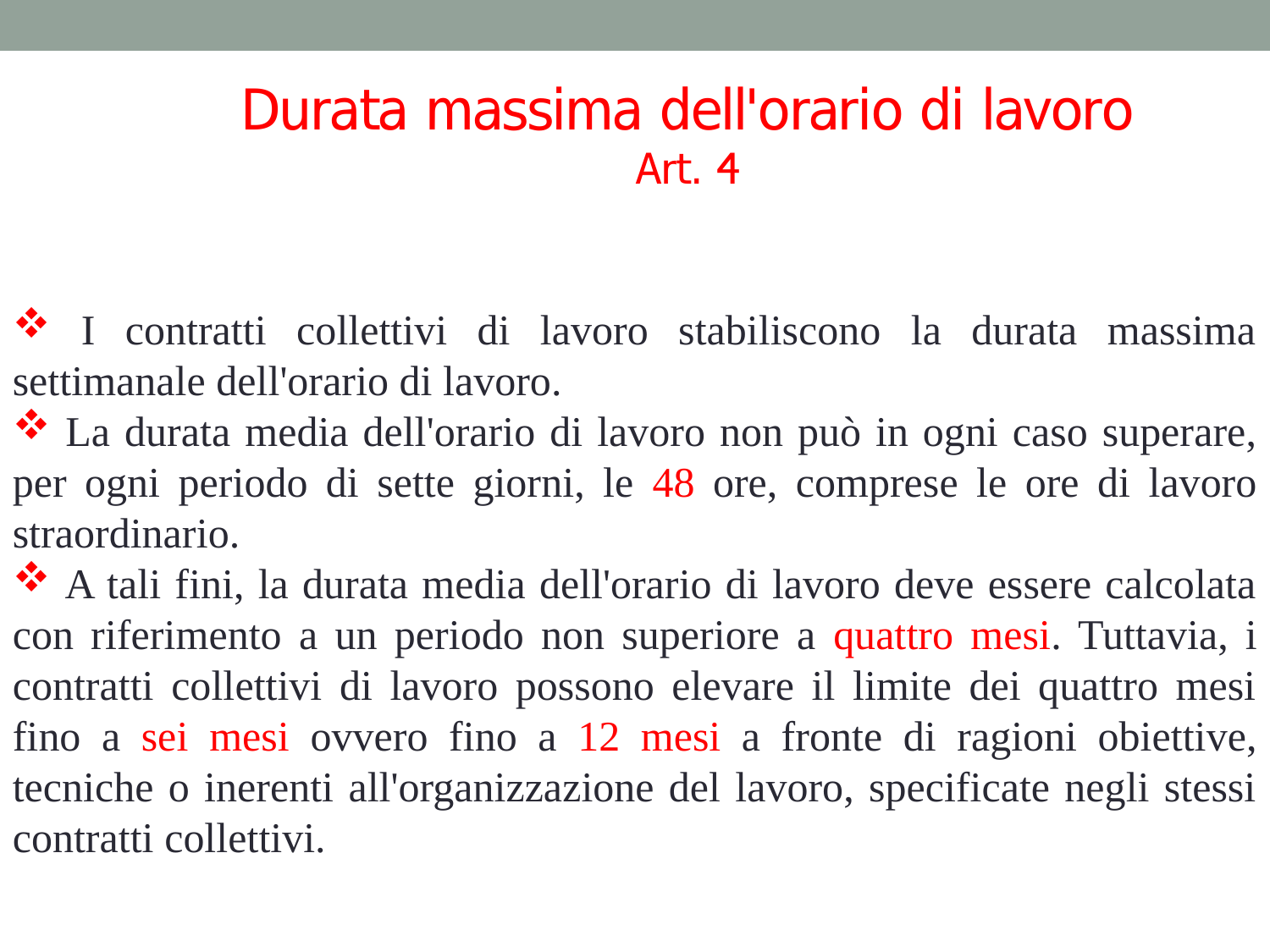

Durata massima dell'orario di lavoro
Art. 4
 I contratti collettivi di lavoro stabiliscono la durata massima settimanale dell'orario di lavoro.
 La durata media dell'orario di lavoro non può in ogni caso superare, per ogni periodo di sette giorni, le 48 ore, comprese le ore di lavoro straordinario.
 A tali fini, la durata media dell'orario di lavoro deve essere calcolata con riferimento a un periodo non superiore a quattro mesi. Tuttavia, i contratti collettivi di lavoro possono elevare il limite dei quattro mesi fino a sei mesi ovvero fino a 12 mesi a fronte di ragioni obiettive, tecniche o inerenti all'organizzazione del lavoro, specificate negli stessi contratti collettivi.